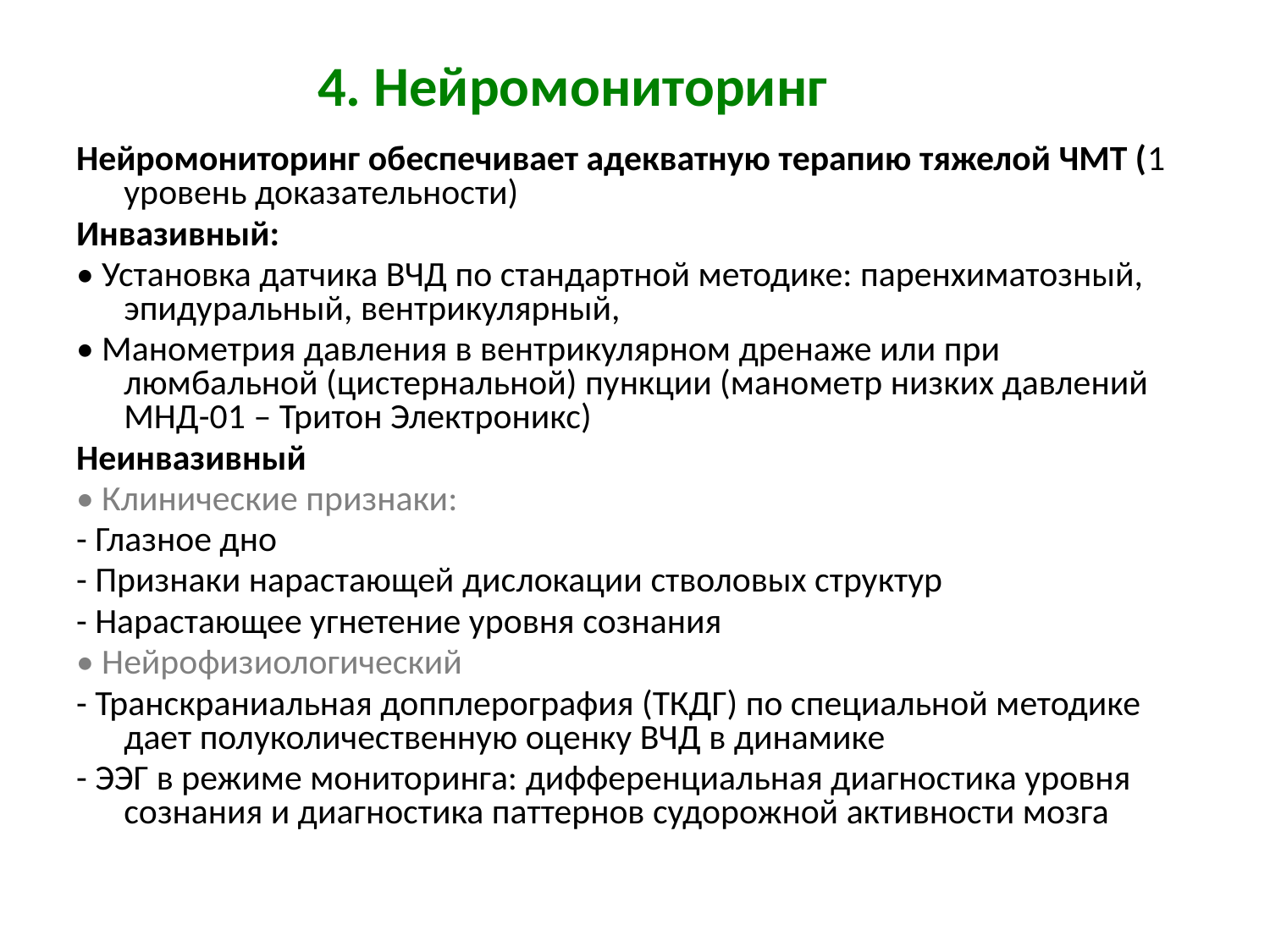

# 4. Нейромониторинг
Нейромониторинг обеспечивает адекватную терапию тяжелой ЧМТ (1 уровень доказательности)
Инвазивный:
• Установка датчика ВЧД по стандартной методике: паренхиматозный, эпидуральный, вентрикулярный,
• Манометрия давления в вентрикулярном дренаже или при люмбальной (цистернальной) пункции (манометр низких давлений МНД-01 – Тритон Электроникс)
Неинвазивный
• Клинические признаки:
- Глазное дно
- Признаки нарастающей дислокации стволовых структур
- Нарастающее угнетение уровня сознания
• Нейрофизиологический
- Транскраниальная допплерография (ТКДГ) по специальной методике дает полуколичественную оценку ВЧД в динамике
- ЭЭГ в режиме мониторинга: дифференциальная диагностика уровня сознания и диагностика паттернов судорожной активности мозга